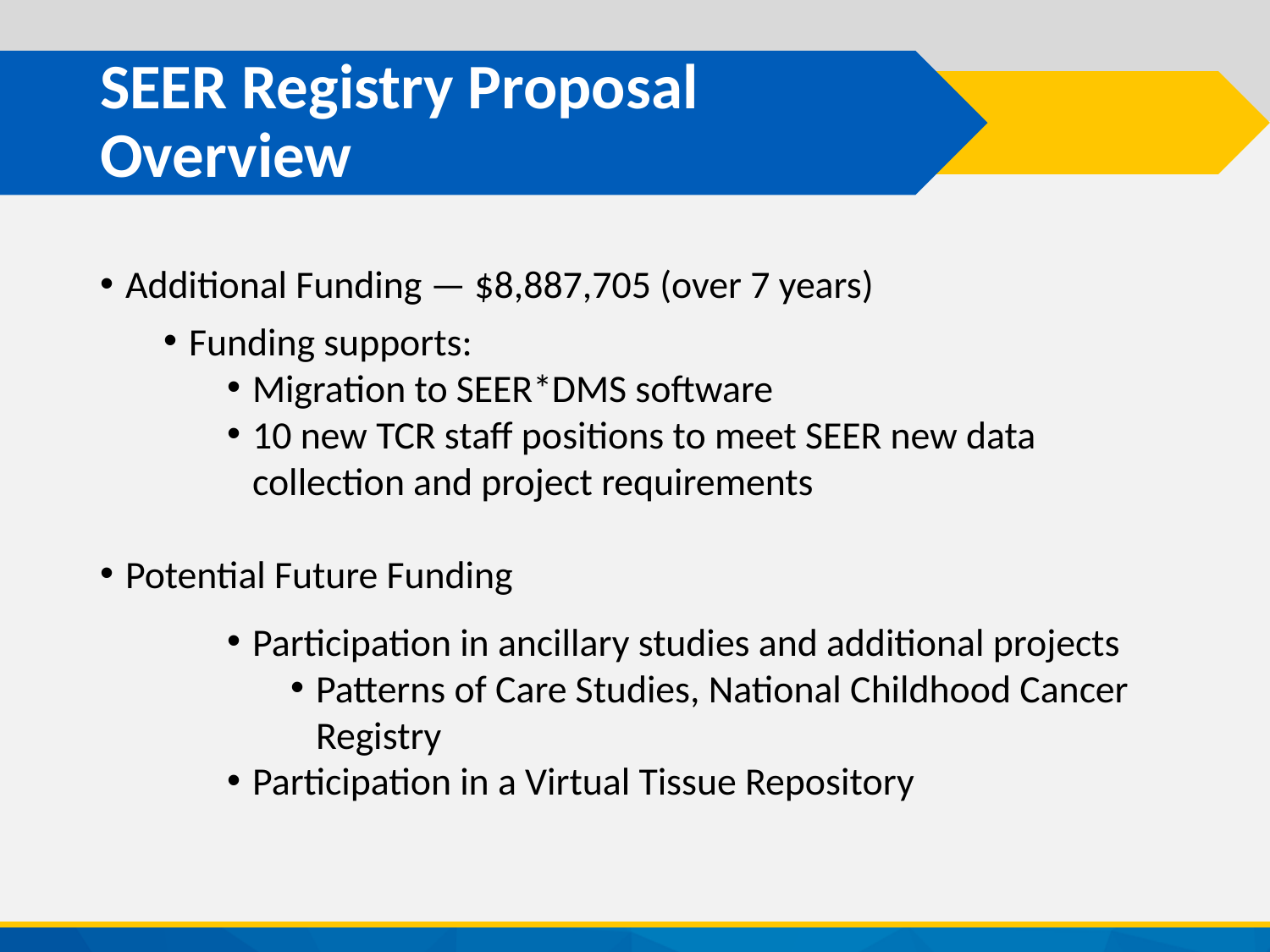

# SEER Registry Proposal Overview
Additional Funding — $8,887,705 (over 7 years)
Funding supports:
Migration to SEER*DMS software
10 new TCR staff positions to meet SEER new data collection and project requirements

Potential Future Funding
Participation in ancillary studies and additional projects
Patterns of Care Studies, National Childhood Cancer Registry
Participation in a Virtual Tissue Repository